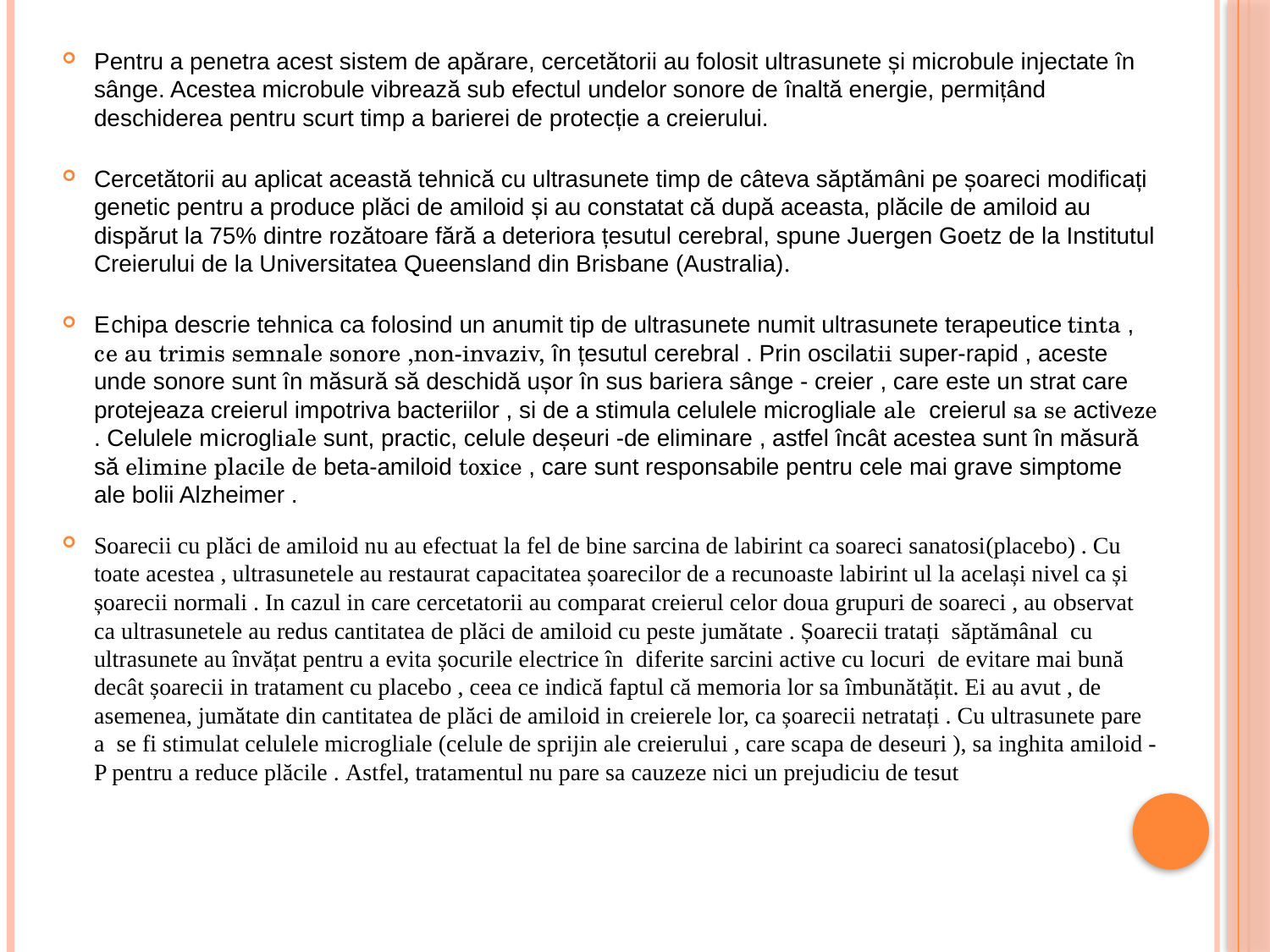

Pentru a penetra acest sistem de apărare, cercetătorii au folosit ultrasunete și microbule injectate în sânge. Acestea microbule vibrează sub efectul undelor sonore de înaltă energie, permițând deschiderea pentru scurt timp a barierei de protecție a creierului.

Cercetătorii au aplicat această tehnică cu ultrasunete timp de câteva săptămâni pe șoareci modificați genetic pentru a produce plăci de amiloid și au constatat că după aceasta, plăcile de amiloid au dispărut la 75% dintre rozătoare fără a deteriora țesutul cerebral, spune Juergen Goetz de la Institutul Creierului de la Universitatea Queensland din Brisbane (Australia).

Echipa descrie tehnica ca folosind un anumit tip de ultrasunete numit ultrasunete terapeutice tinta , ce au trimis semnale sonore ,non-invaziv, în țesutul cerebral . Prin oscilatii super-rapid , aceste unde sonore sunt în măsură să deschidă ușor în sus bariera sânge - creier , care este un strat care protejeaza creierul impotriva bacteriilor , si de a stimula celulele microgliale ale  creierul sa se activeze . Celulele microgliale sunt, practic, celule deșeuri -de eliminare , astfel încât acestea sunt în măsură să elimine placile de beta-amiloid toxice , care sunt responsabile pentru cele mai grave simptome ale bolii Alzheimer .

Soarecii cu plăci de amiloid nu au efectuat la fel de bine sarcina de labirint ca soareci sanatosi(placebo) . Cu toate acestea , ultrasunetele au restaurat capacitatea șoarecilor de a recunoaste labirint ul la același nivel ca și șoarecii normali . In cazul in care cercetatorii au comparat creierul celor doua grupuri de soareci , au observat ca ultrasunetele au redus cantitatea de plăci de amiloid cu peste jumătate . Șoarecii tratați  săptămânal  cu ultrasunete au învățat pentru a evita șocurile electrice în  diferite sarcini active cu locuri  de evitare mai bună decât șoarecii in tratament cu placebo , ceea ce indică faptul că memoria lor sa îmbunătățit. Ei au avut , de asemenea, jumătate din cantitatea de plăci de amiloid in creierele lor, ca șoarecii netratați . Cu ultrasunete pare a  se fi stimulat celulele microgliale (celule de sprijin ale creierului , care scapa de deseuri ), sa inghita amiloid -P pentru a reduce plăcile . Astfel, tratamentul nu pare sa cauzeze nici un prejudiciu de tesut